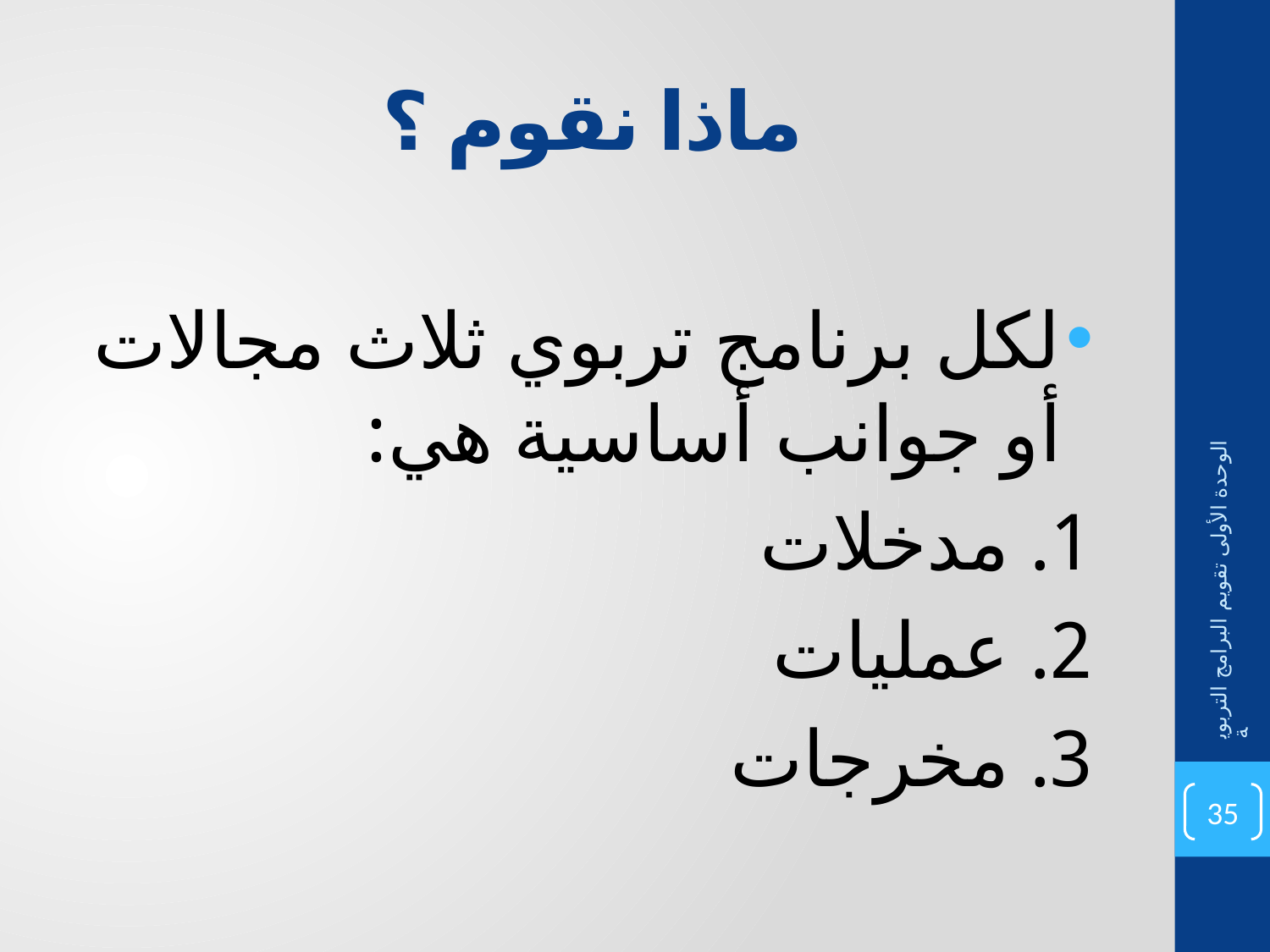

# ماذا نقوم ؟

لكل برنامج تربوي ثلاث مجالات أو جوانب أساسية هي:
1. مدخلات
2. عمليات
3. مخرجات
الوحدة الأولى تقويم البرامج التربوية
35